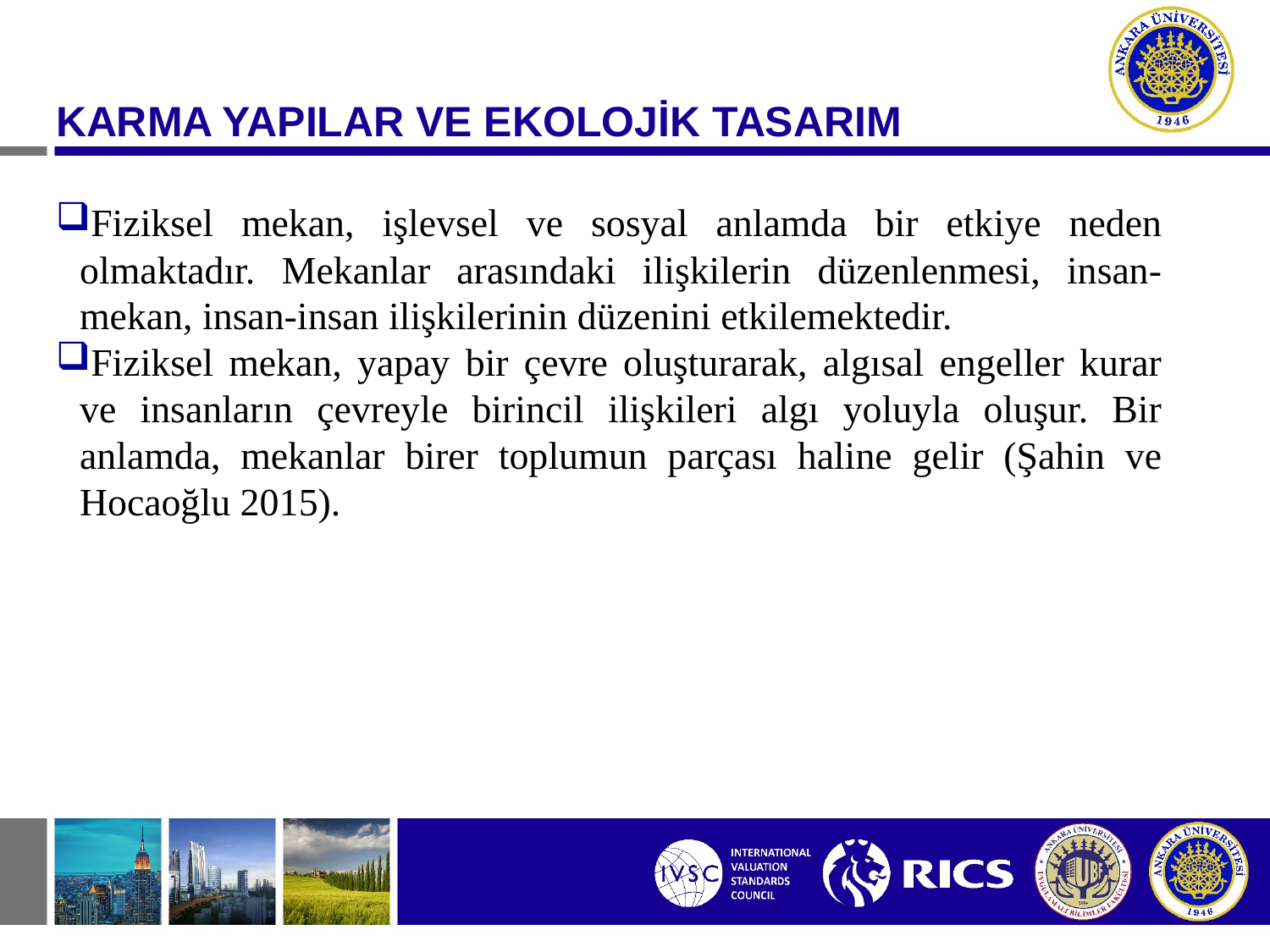

#
KARMA YAPILAR VE EKOLOJİK TASARIM
Fiziksel mekan, işlevsel ve sosyal anlamda bir etkiye neden olmaktadır. Mekanlar arasındaki ilişkilerin düzenlenmesi, insan-mekan, insan-insan ilişkilerinin düzenini etkilemektedir.
Fiziksel mekan, yapay bir çevre oluşturarak, algısal engeller kurar ve insanların çevreyle birincil ilişkileri algı yoluyla oluşur. Bir anlamda, mekanlar birer toplumun parçası haline gelir (Şahin ve Hocaoğlu 2015).